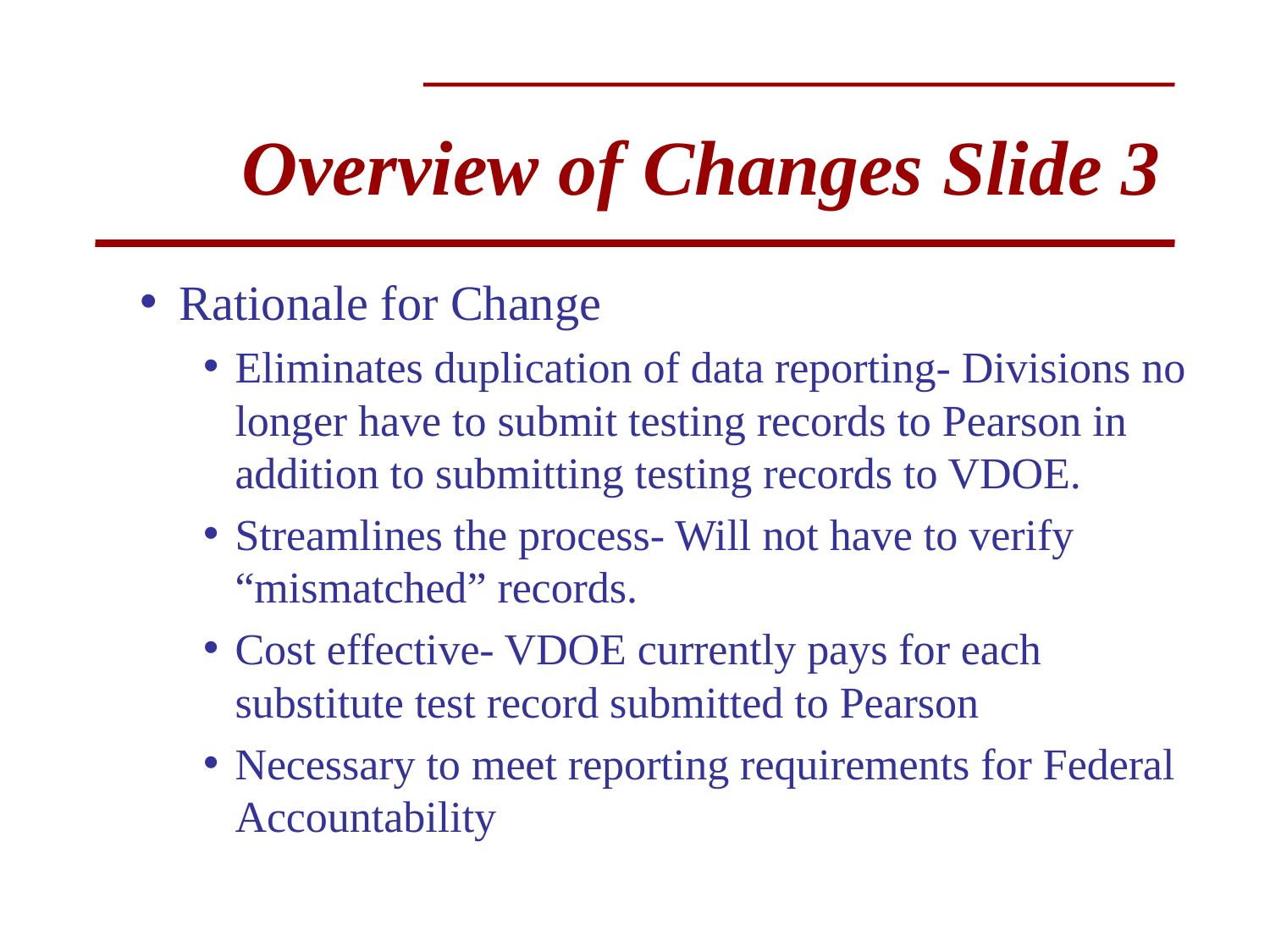

# Overview of Changes Slide 3
Rationale for Change
Eliminates duplication of data reporting- Divisions no longer have to submit testing records to Pearson in addition to submitting testing records to VDOE.
Streamlines the process- Will not have to verify “mismatched” records.
Cost effective- VDOE currently pays for each substitute test record submitted to Pearson
Necessary to meet reporting requirements for Federal Accountability